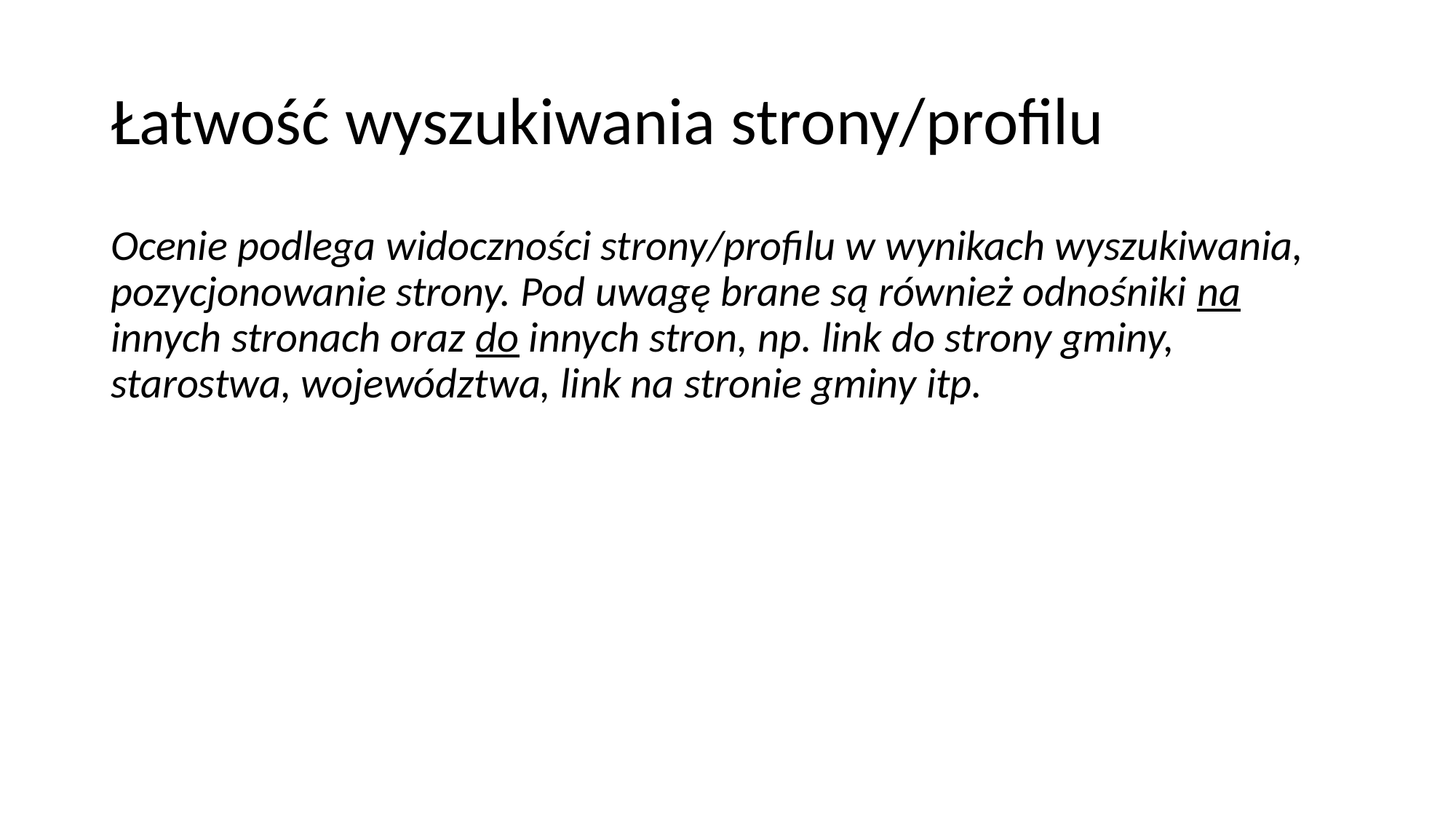

# Łatwość wyszukiwania strony/profilu
Ocenie podlega widoczności strony/profilu w wynikach wyszukiwania, pozycjonowanie strony. Pod uwagę brane są również odnośniki na innych stronach oraz do innych stron, np. link do strony gminy, starostwa, województwa, link na stronie gminy itp.